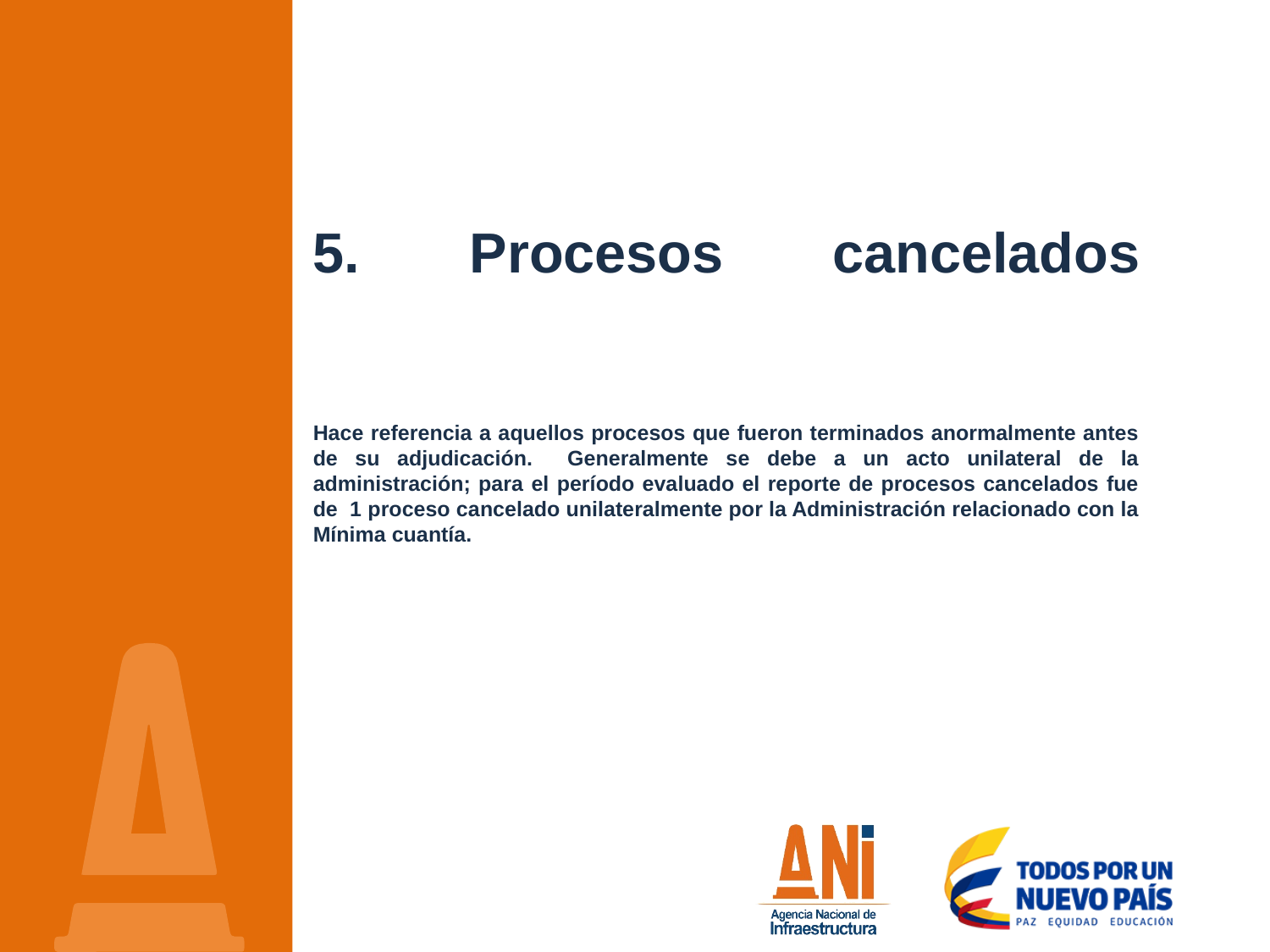

# 5. Procesos cancelados Hace referencia a aquellos procesos que fueron terminados anormalmente antes de su adjudicación.  Generalmente se debe a un acto unilateral de la administración; para el período evaluado el reporte de procesos cancelados fue de  1 proceso cancelado unilateralmente por la Administración relacionado con la Mínima cuantía.